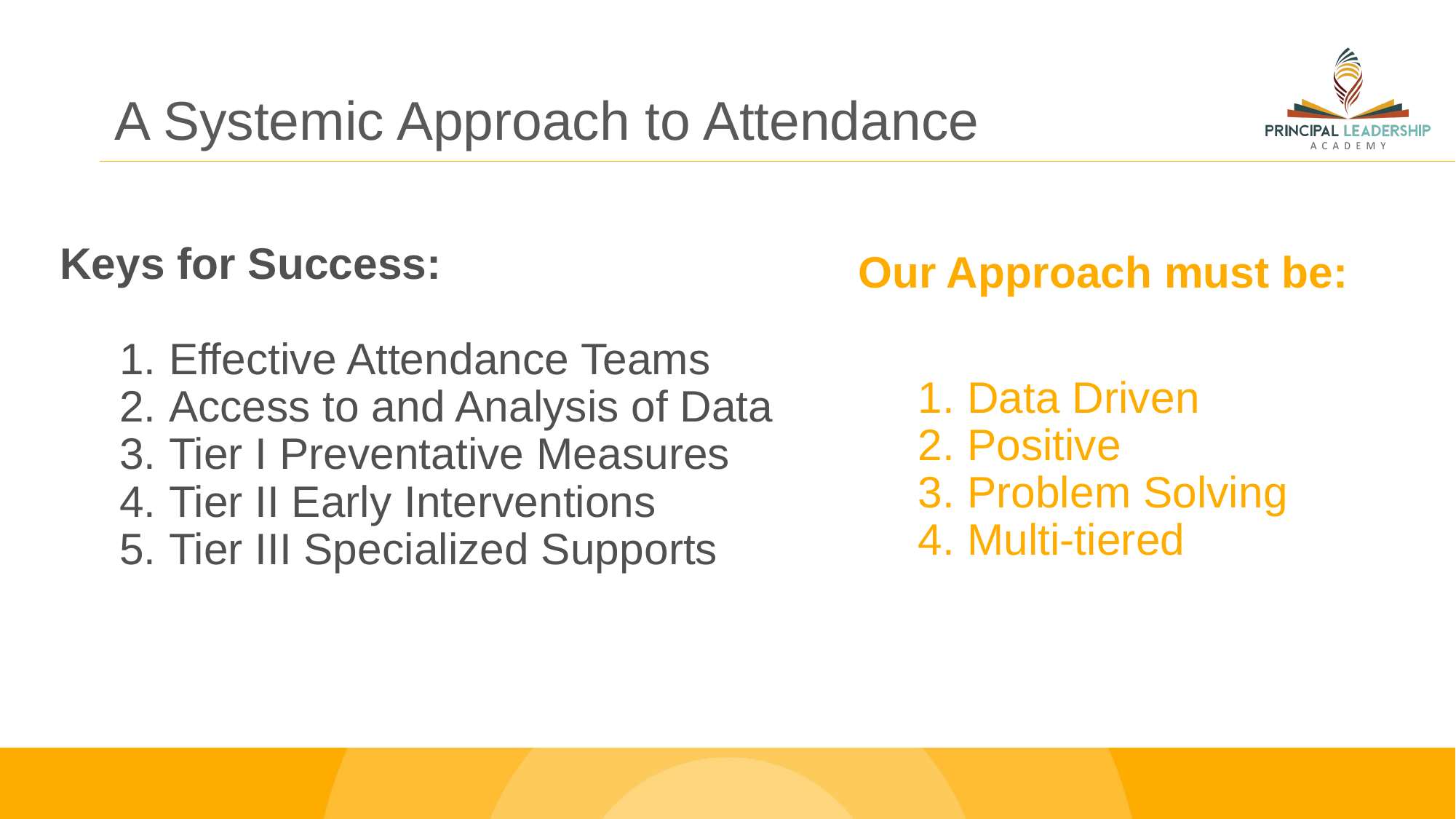

# A Systemic Approach to Attendance

Keys for Success:

Effective Attendance Teams
Access to and Analysis of Data
Tier I Preventative Measures
Tier II Early Interventions
Tier III Specialized Supports

Our Approach must be:

Data Driven
Positive
Problem Solving
Multi-tiered